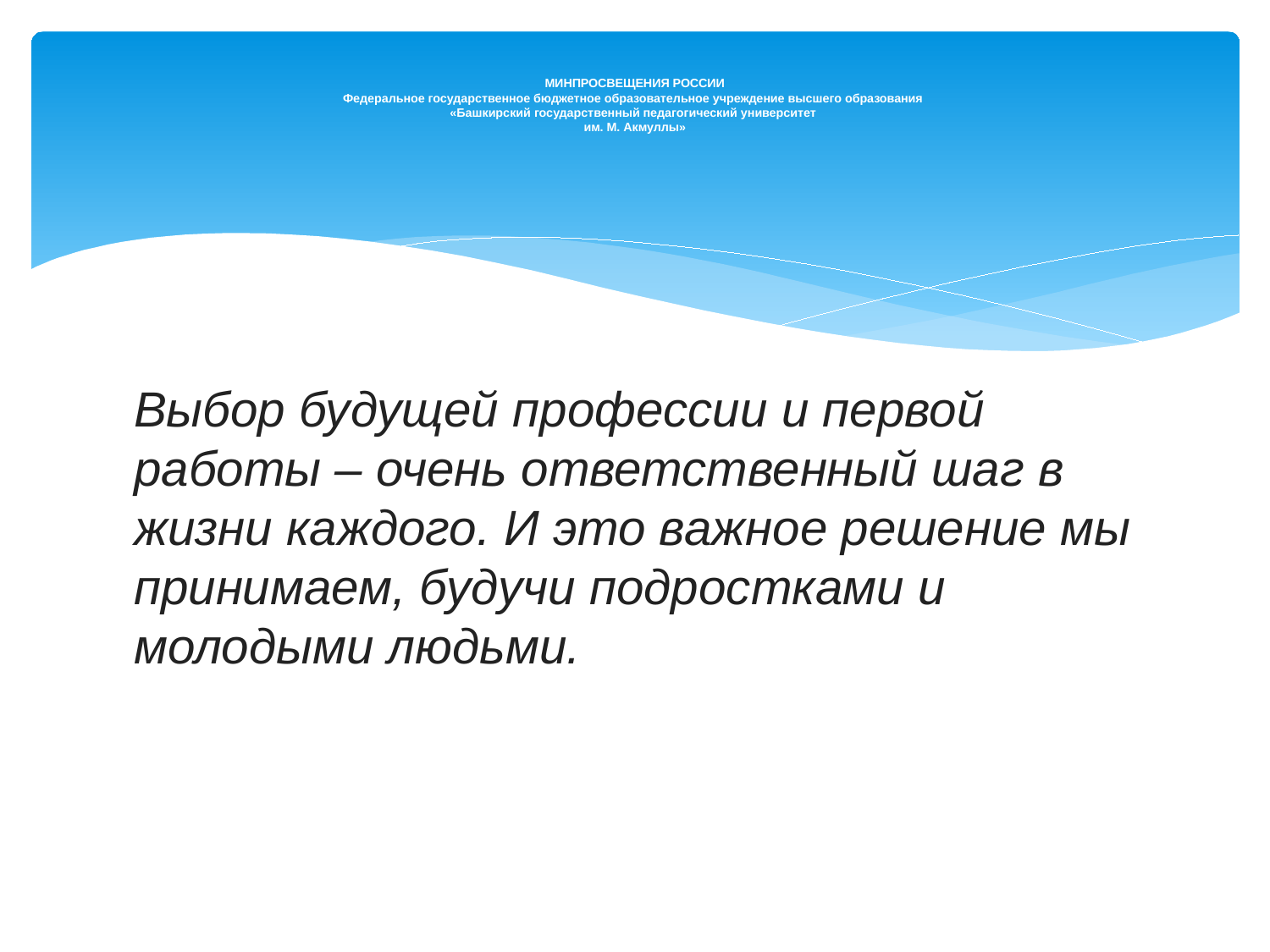

# МИНПРОСВЕЩЕНИЯ РОССИИ Федеральное государственное бюджетное образовательное учреждение высшего образования «Башкирский государственный педагогический университет им. М. Акмуллы»
Выбор будущей профессии и первой работы – очень ответственный шаг в жизни каждого. И это важное решение мы принимаем, будучи подростками и молодыми людьми.